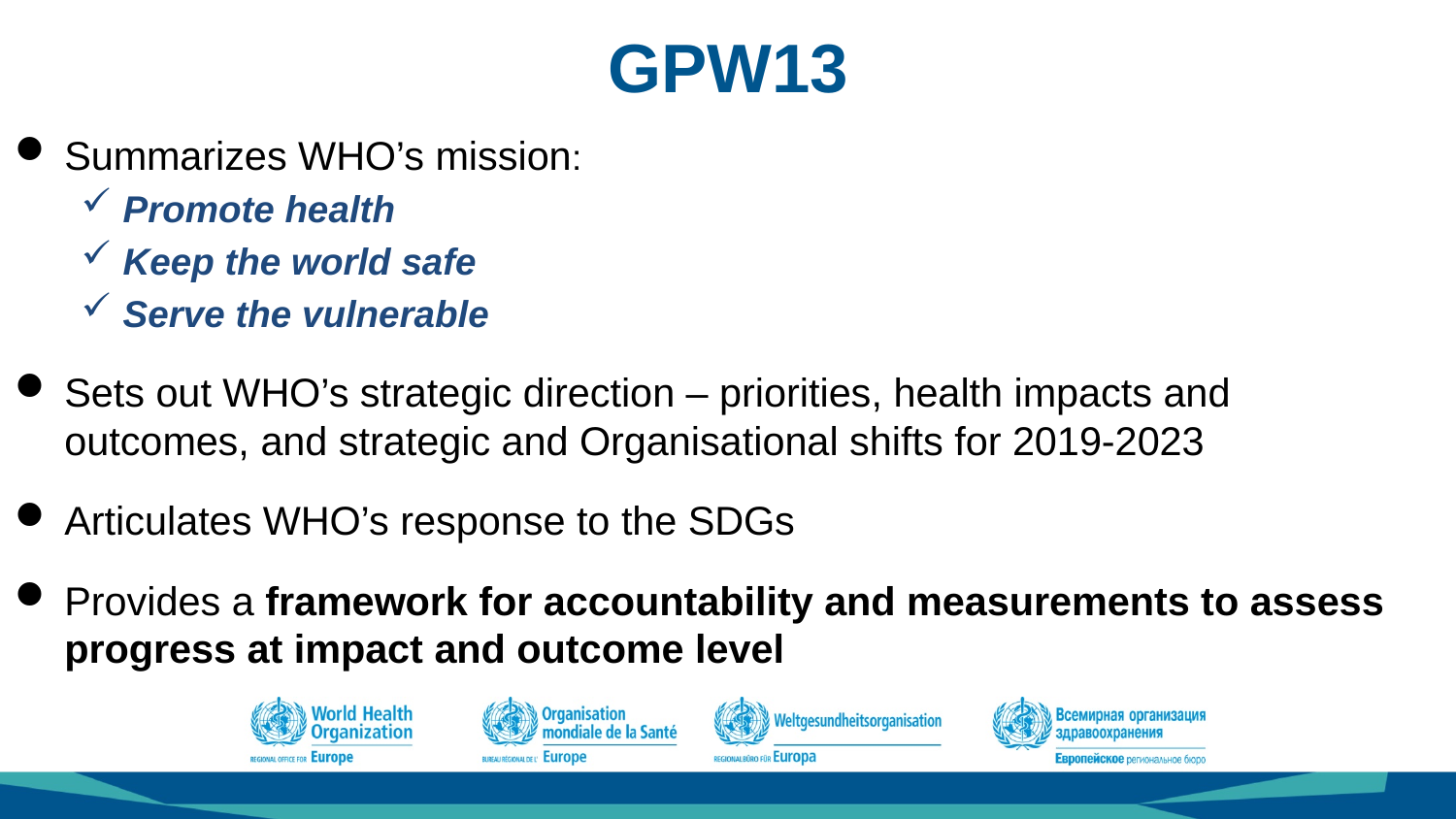

# GPW13
Summarizes WHO’s mission:
Promote health
Keep the world safe
Serve the vulnerable
Sets out WHO’s strategic direction – priorities, health impacts and outcomes, and strategic and Organisational shifts for 2019-2023
Articulates WHO’s response to the SDGs
Provides a framework for accountability and measurements to assess progress at impact and outcome level